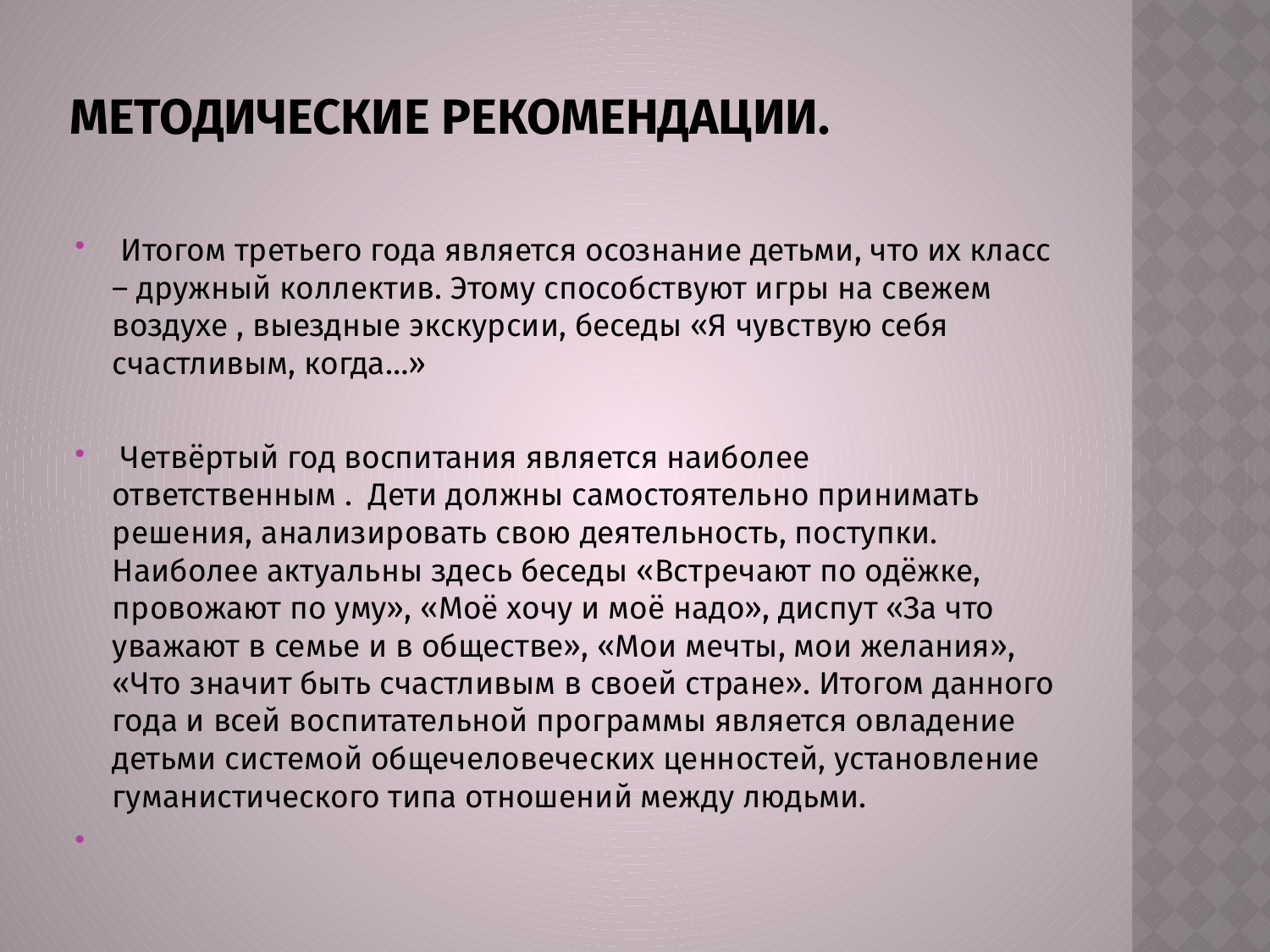

# Методические рекомендации.
 Итогом третьего года является осознание детьми, что их класс – дружный коллектив. Этому способствуют игры на свежем воздухе , выездные экскурсии, беседы «Я чувствую себя счастливым, когда…»

 Четвёртый год воспитания является наиболее ответственным .  Дети должны самостоятельно принимать решения, анализировать свою деятельность, поступки. Наиболее актуальны здесь беседы «Встречают по одёжке, провожают по уму», «Моё хочу и моё надо», диспут «За что уважают в семье и в обществе», «Мои мечты, мои желания», «Что значит быть счастливым в своей стране». Итогом данного года и всей воспитательной программы является овладение детьми системой общечеловеческих ценностей, установление гуманистического типа отношений между людьми.